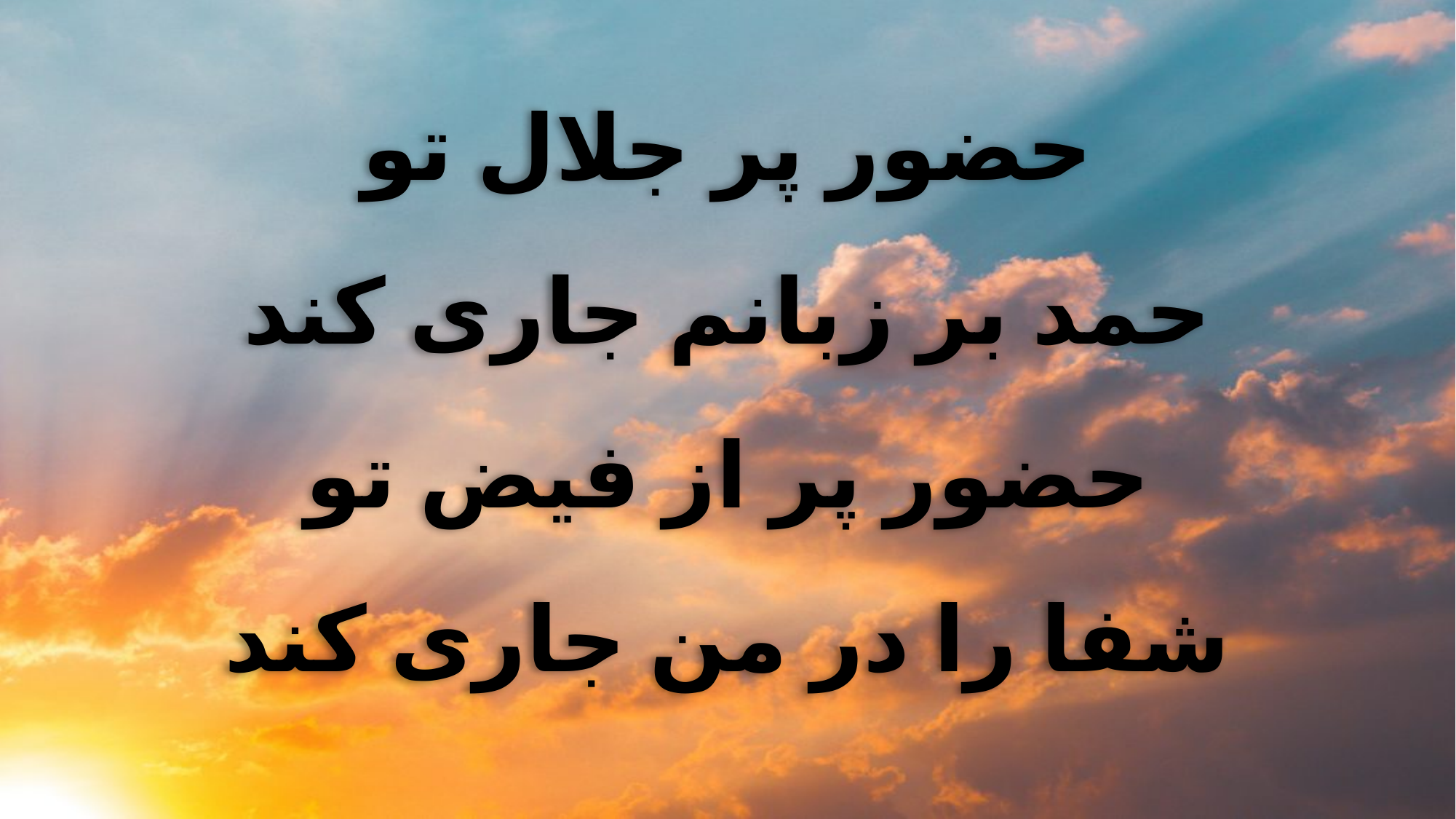

حضور پر جلال تو
حمد بر زبانم جاری کند
حضور پر از فیض تو
شفا را در من جاری کند